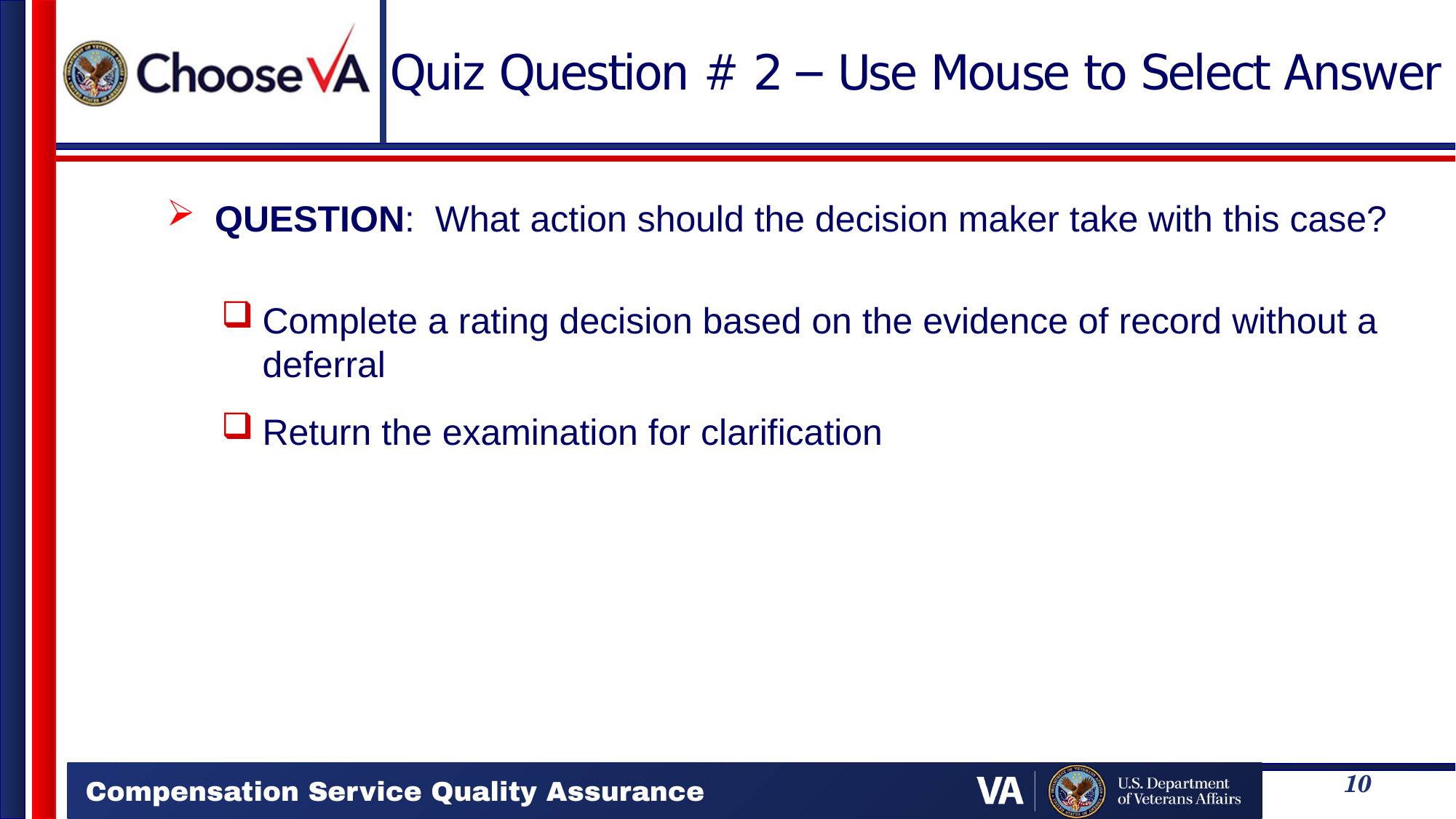

# Quiz Question # 2 – Use Mouse to Select Answer
QUESTION:  What action should the decision maker take with this case?

Complete a rating decision based on the evidence of record without a deferral

Return the examination for clarification
10